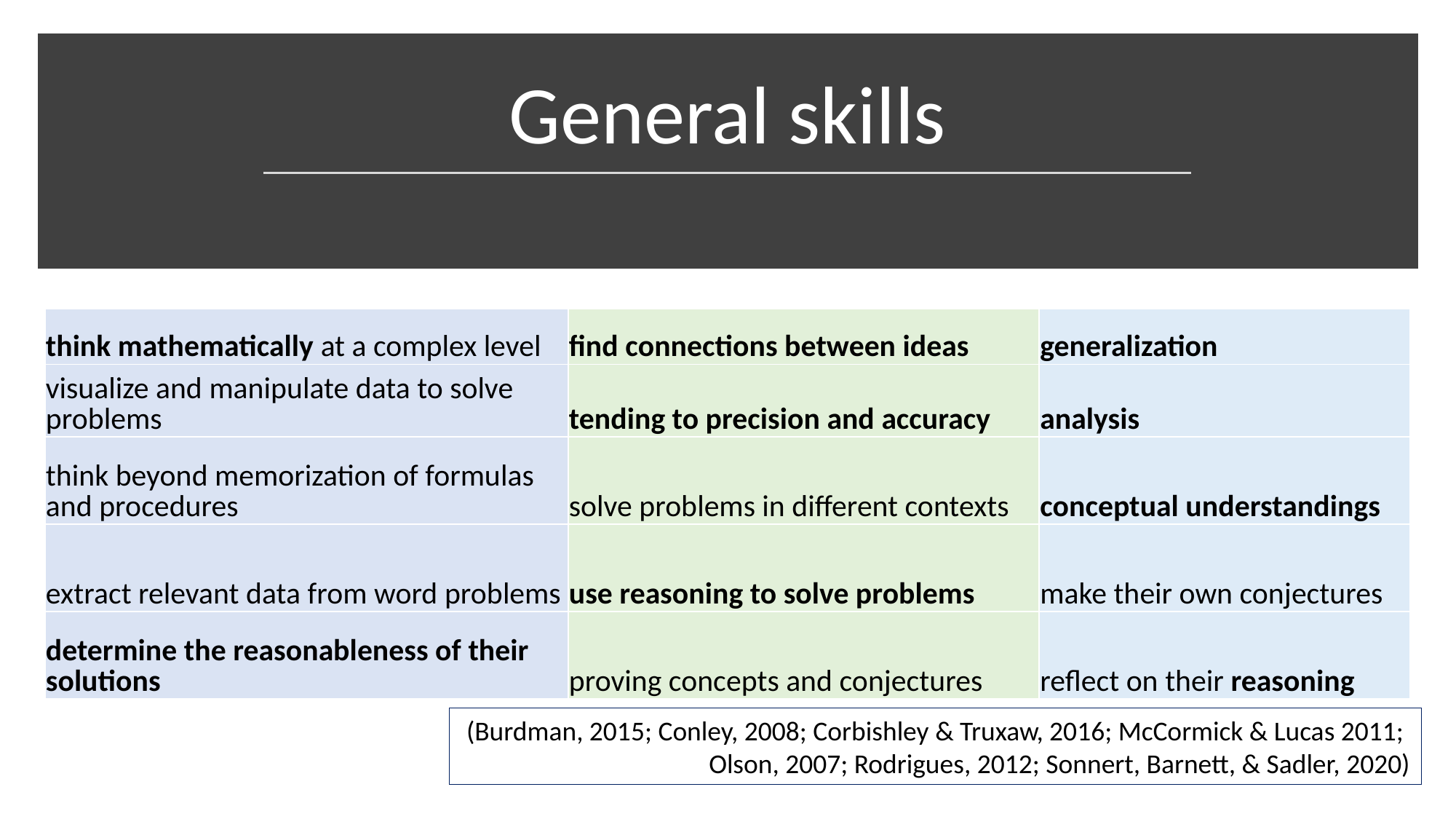

# General skills
| think mathematically at a complex level | find connections between ideas | generalization |
| --- | --- | --- |
| visualize and manipulate data to solve problems | tending to precision and accuracy | analysis |
| think beyond memorization of formulas and procedures | solve problems in different contexts | conceptual understandings |
| extract relevant data from word problems | use reasoning to solve problems | make their own conjectures |
| determine the reasonableness of their solutions | proving concepts and conjectures | reflect on their reasoning |
(Burdman, 2015; Conley, 2008; Corbishley & Truxaw, 2016; McCormick & Lucas 2011;
Olson, 2007; Rodrigues, 2012; Sonnert, Barnett, & Sadler, 2020)